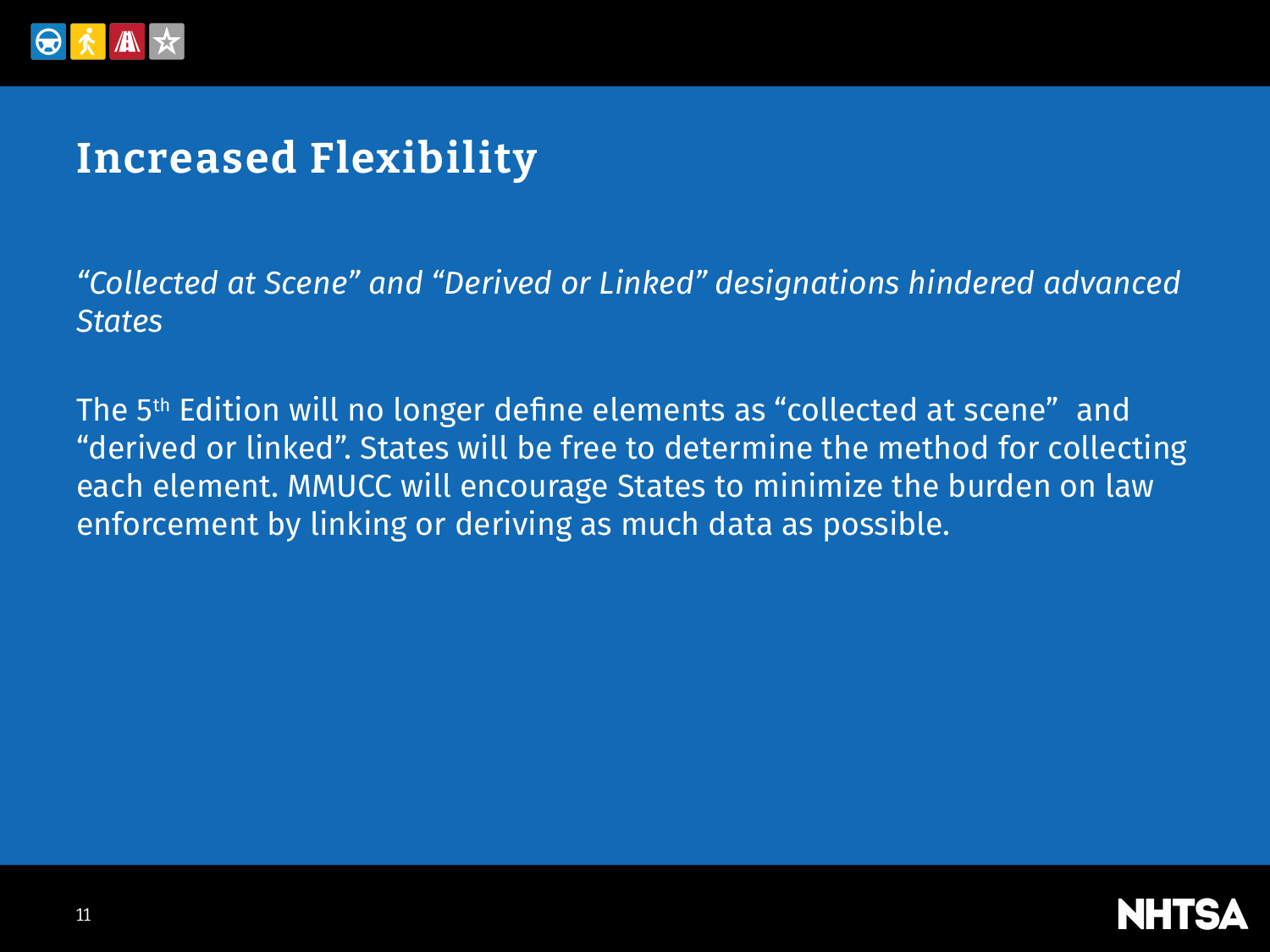

# Increased Flexibility
“Collected at Scene” and “Derived or Linked” designations hindered advanced States

The 5th Edition will no longer define elements as “collected at scene”  and “derived or linked”. States will be free to determine the method for collecting each element. MMUCC will encourage States to minimize the burden on law enforcement by linking or deriving as much data as possible.
11